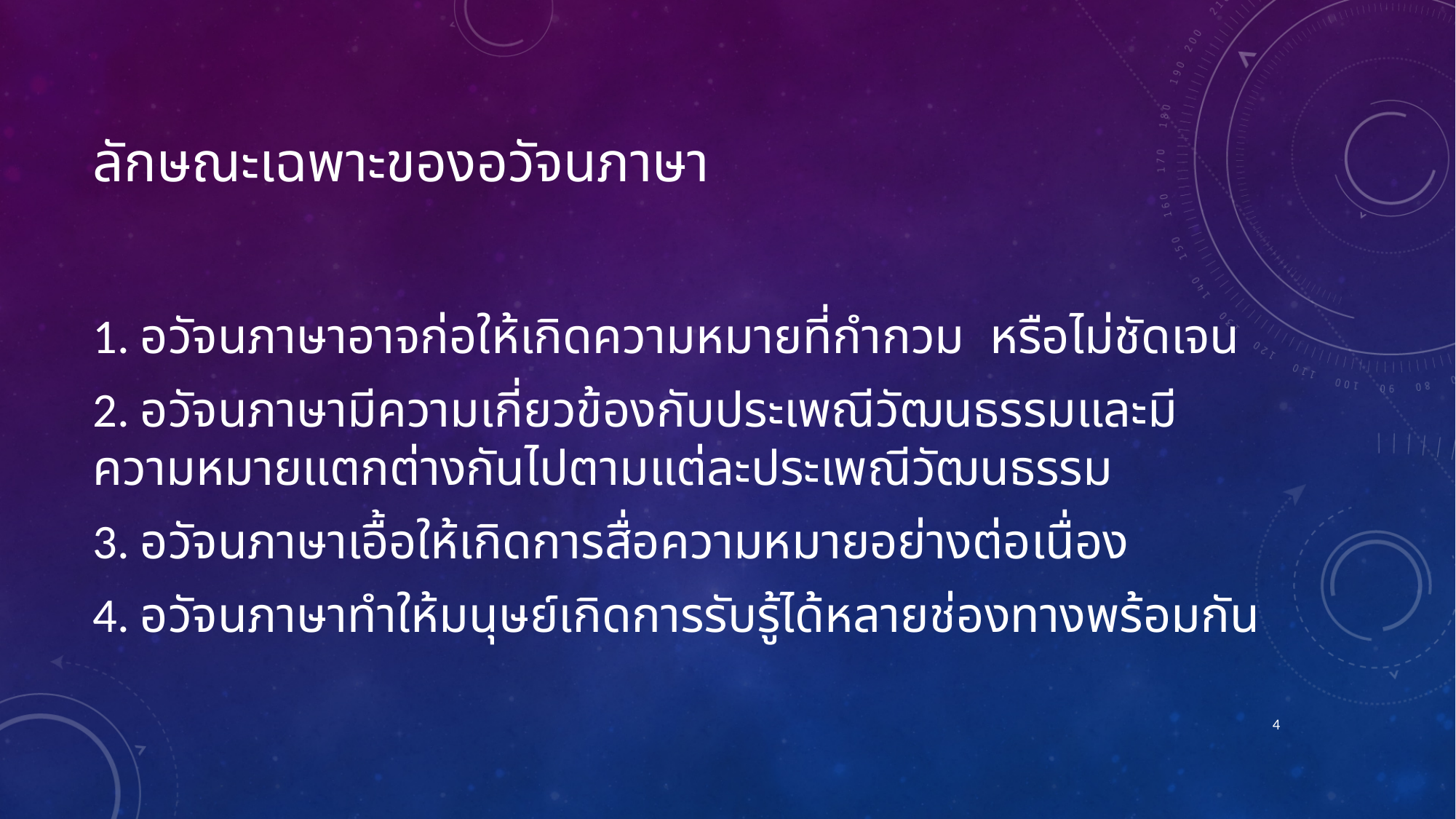

# ลักษณะเฉพาะของอวัจนภาษา
1. อวัจนภาษาอาจก่อให้เกิดความหมายที่กำกวม  หรือไม่ชัดเจน
2. อวัจนภาษามีความเกี่ยวข้องกับประเพณีวัฒนธรรมและมีความหมายแตกต่างกันไปตามแต่ละประเพณีวัฒนธรรม
3. อวัจนภาษาเอื้อให้เกิดการสื่อความหมายอย่างต่อเนื่อง
4. อวัจนภาษาทำให้มนุษย์เกิดการรับรู้ได้หลายช่องทางพร้อมกัน
4